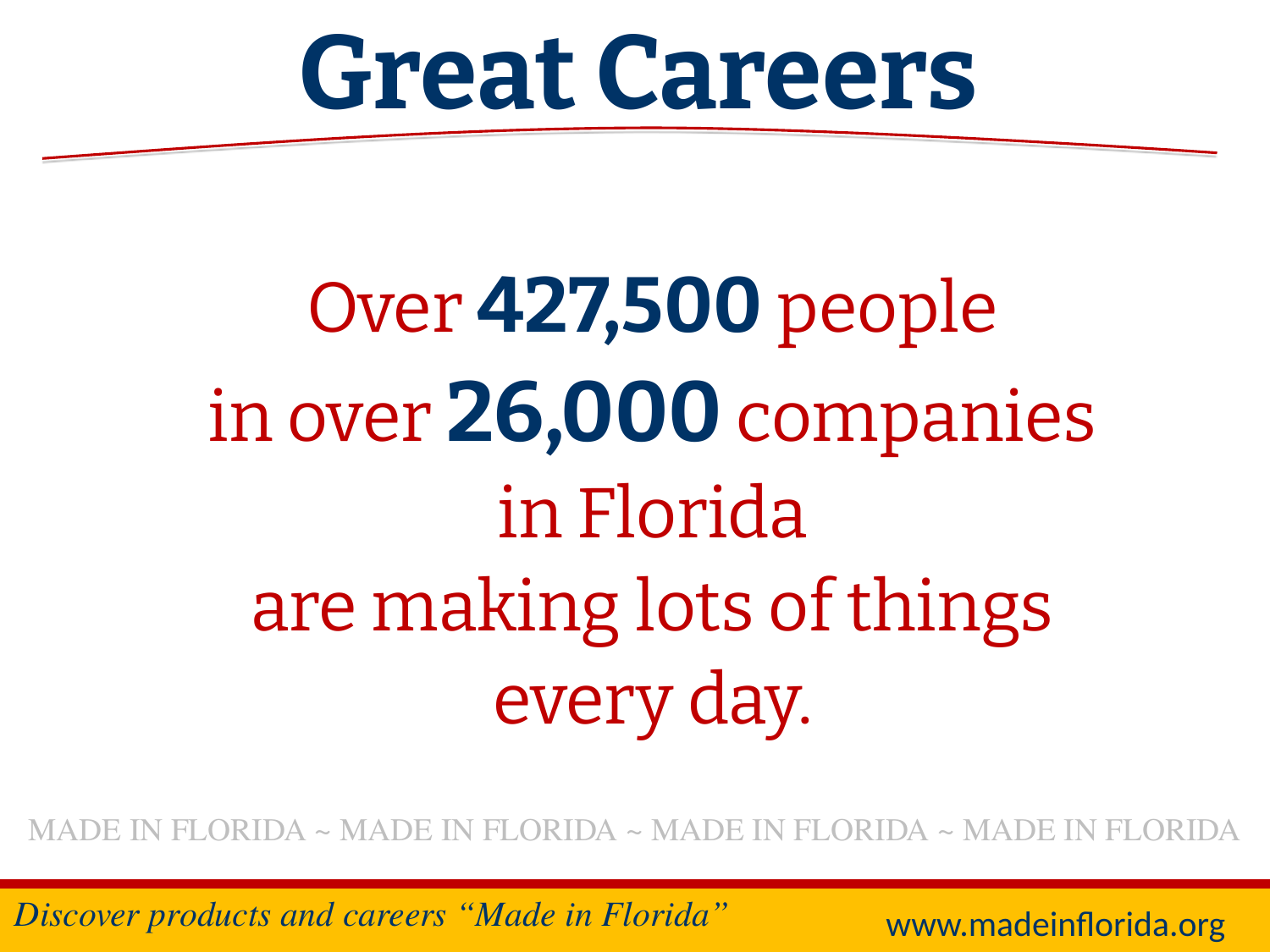

Great Careers

Over 427,500 people
in over 26,000 companies
in Florida
are making lots of things
every day.
MADE IN FLORIDA ~ MADE IN FLORIDA ~ MADE IN FLORIDA ~ MADE IN FLORIDA
www.madeinflorida.org